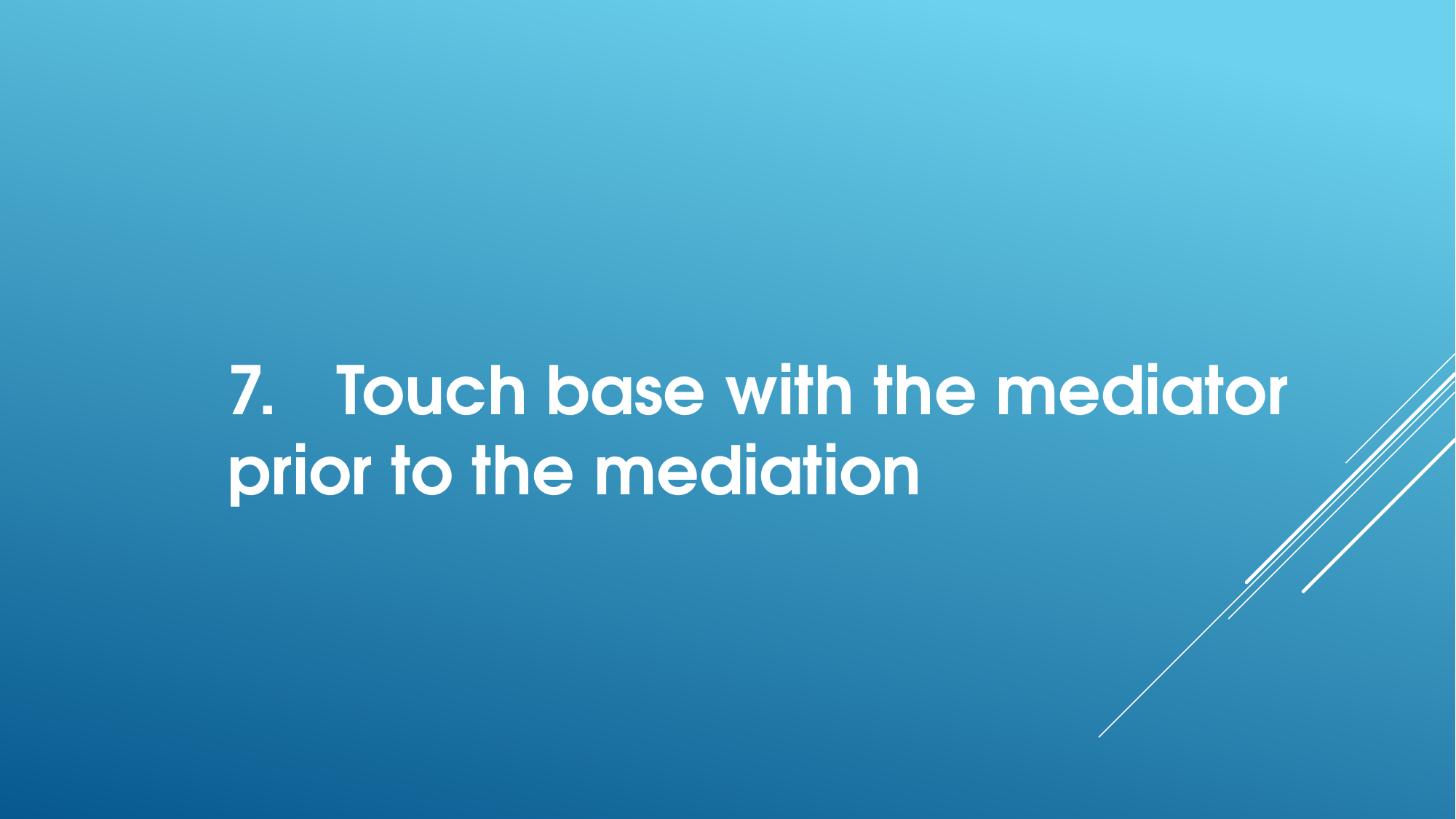

7.	Touch base with the mediator prior to the mediation